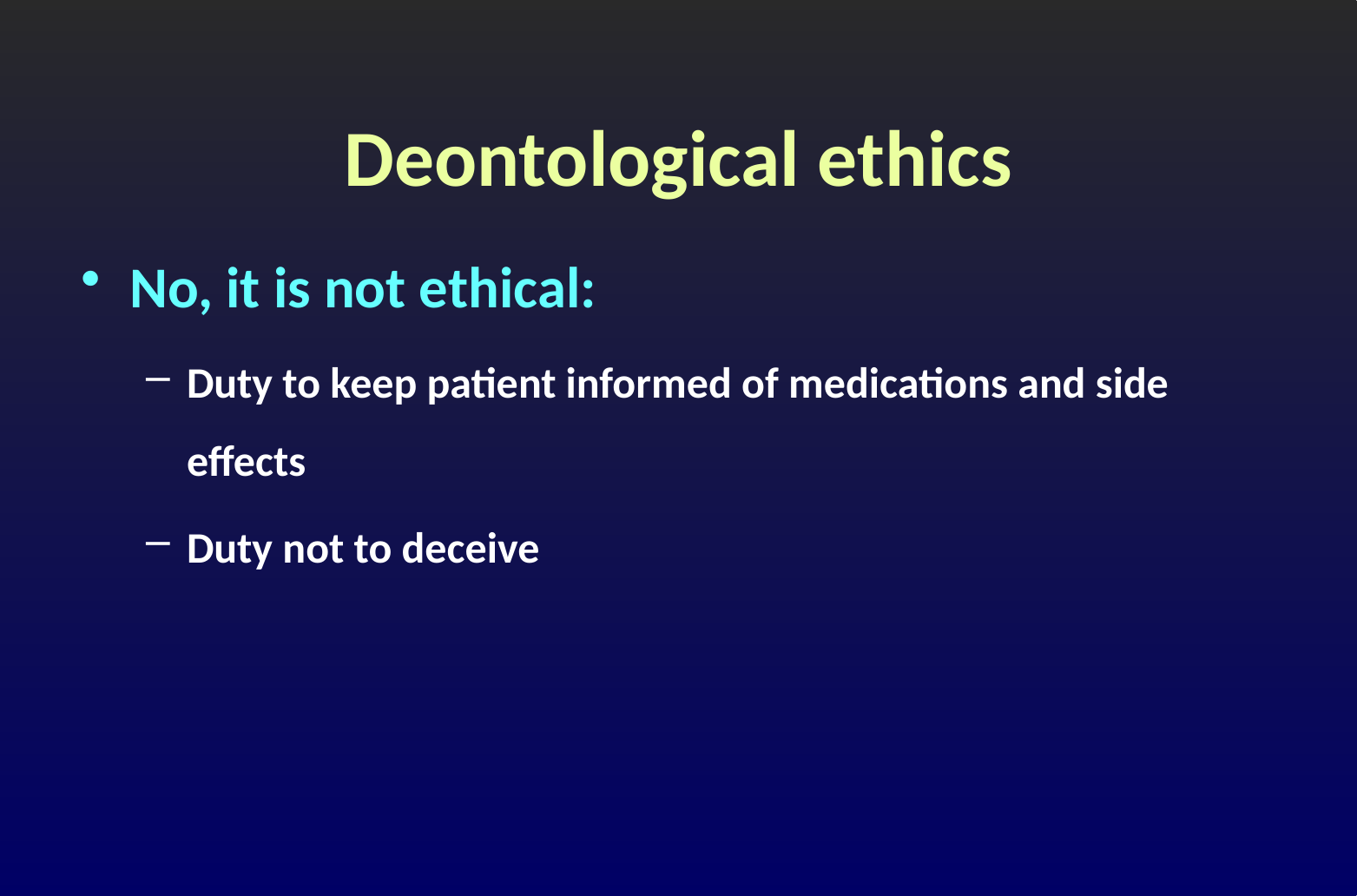

# Deontological ethics
No, it is not ethical:
Duty to keep patient informed of medications and side effects
Duty not to deceive